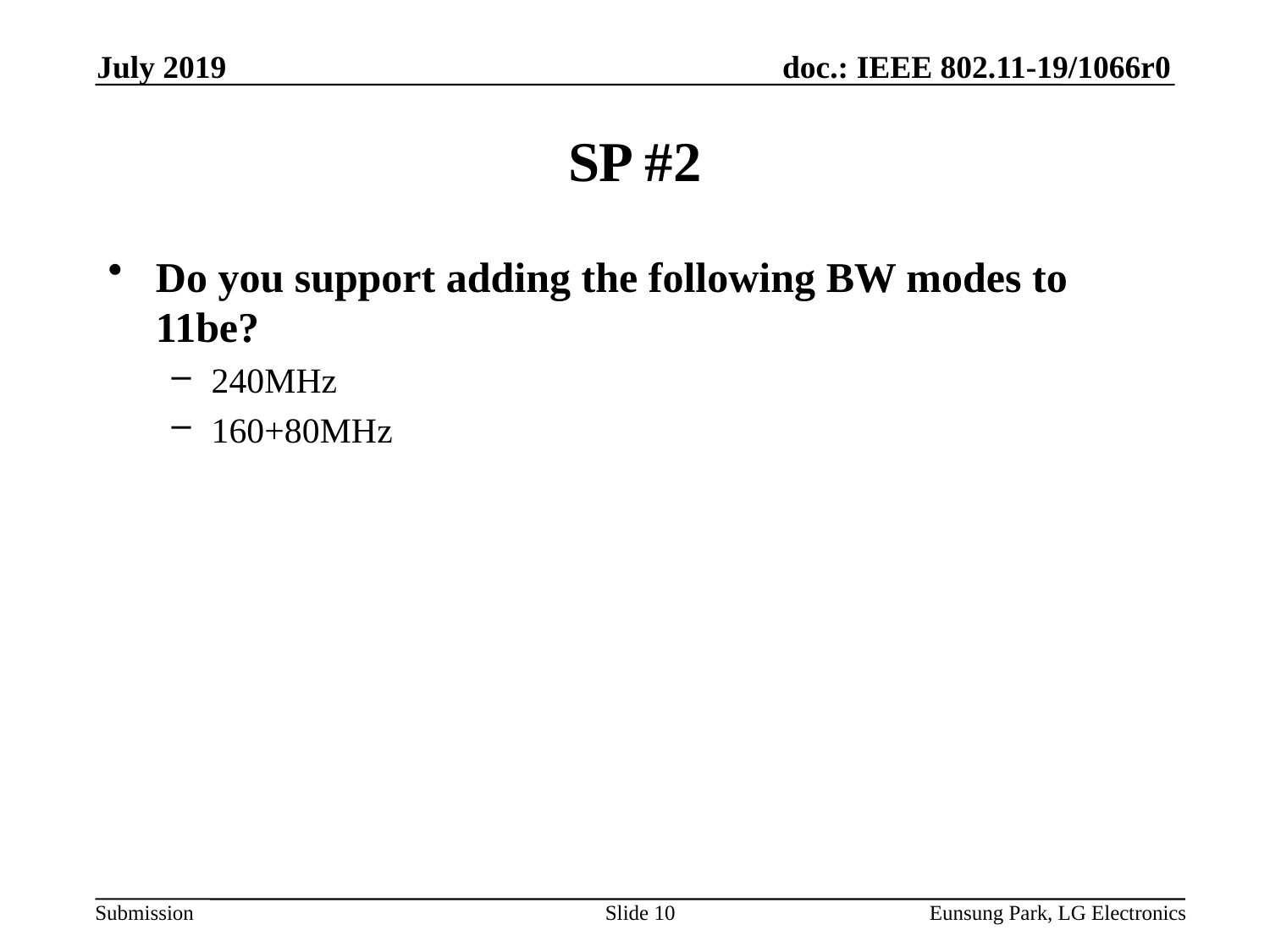

July 2019
# SP #2
Do you support adding the following BW modes to 11be?
240MHz
160+80MHz
Slide 10
Eunsung Park, LG Electronics